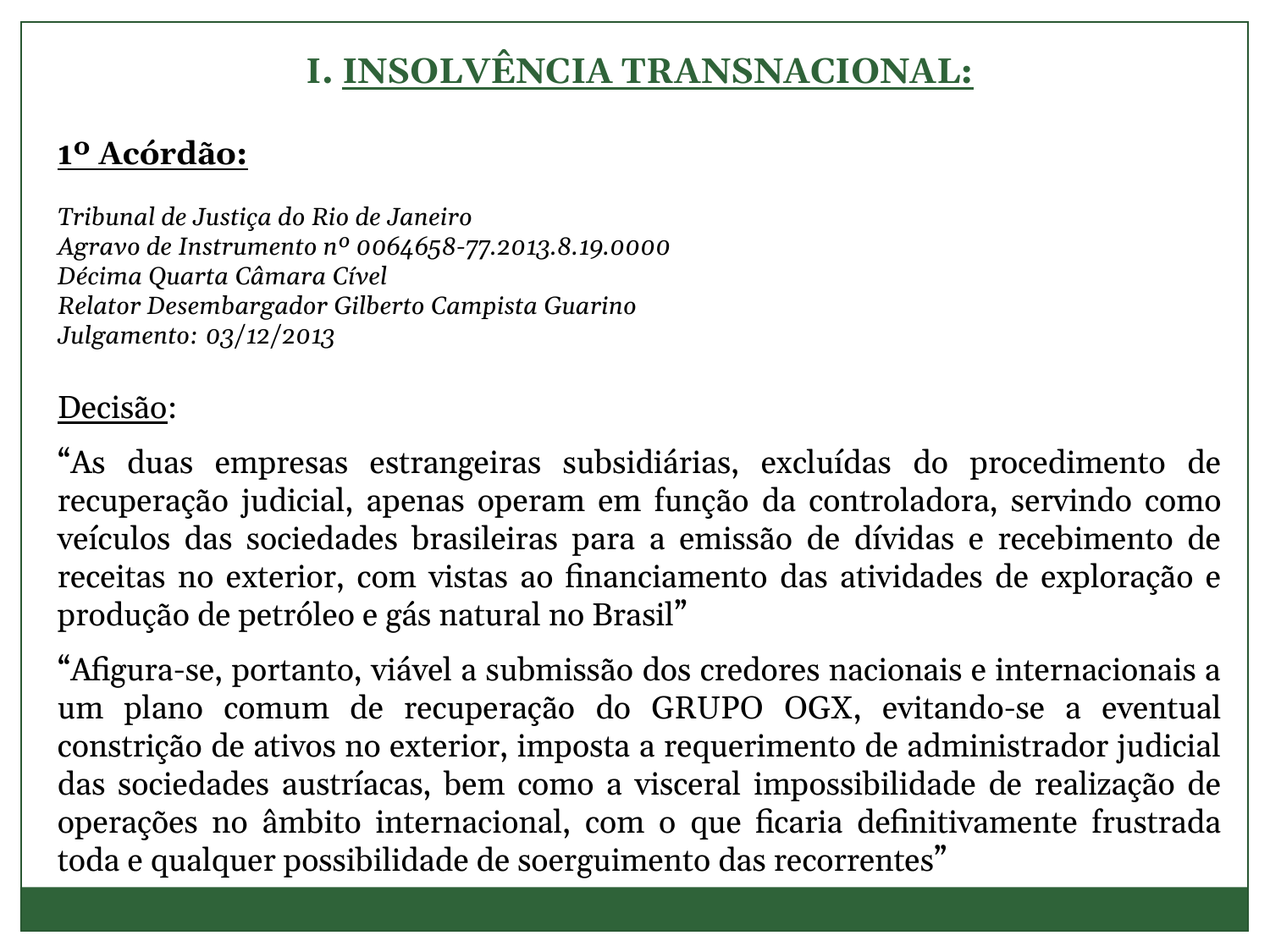

I. INSOLVÊNCIA TRANSNACIONAL:

1º Acórdão:

Tribunal de Justiça do Rio de Janeiro
Agravo de Instrumento nº 0064658-77.2013.8.19.0000
Décima Quarta Câmara Cível
Relator Desembargador Gilberto Campista Guarino
Julgamento: 03/12/2013

Decisão:

“As duas empresas estrangeiras subsidiárias, excluídas do procedimento de recuperação judicial, apenas operam em função da controladora, servindo como veículos das sociedades brasileiras para a emissão de dívidas e recebimento de receitas no exterior, com vistas ao financiamento das atividades de exploração e produção de petróleo e gás natural no Brasil”

“Afigura-se, portanto, viável a submissão dos credores nacionais e internacionais a um plano comum de recuperação do GRUPO OGX, evitando-se a eventual constrição de ativos no exterior, imposta a requerimento de administrador judicial das sociedades austríacas, bem como a visceral impossibilidade de realização de operações no âmbito internacional, com o que ficaria definitivamente frustrada toda e qualquer possibilidade de soerguimento das recorrentes”